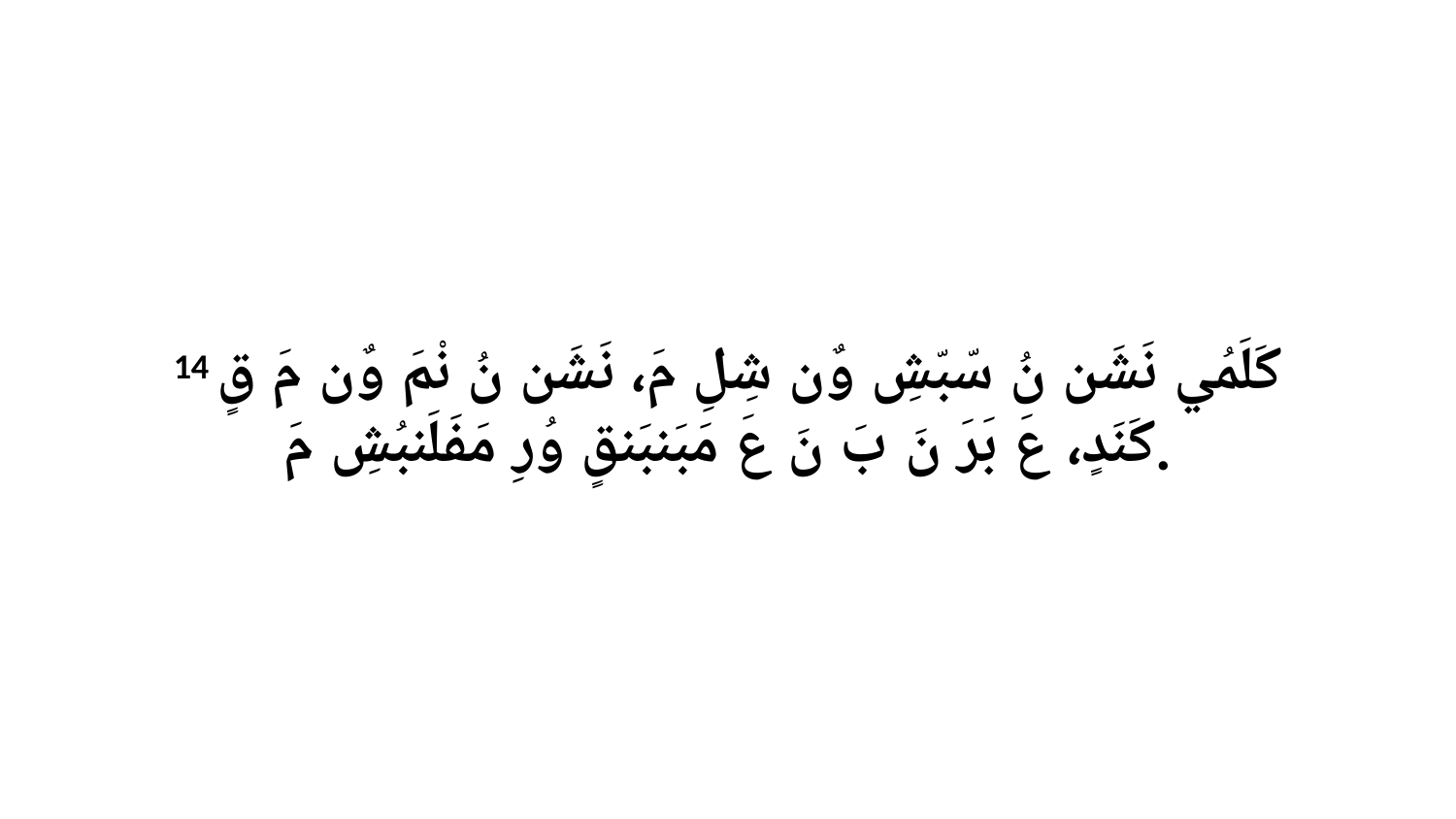

14 كَلَمُي نَشَن نُ سّبّشِ وٌن شِلِ مَ، نَشَن نُ نْمَ وٌن مَ قٍ كَنَدٍ، عَ بَرَ نَ بَ نَ عَ مَبَنبَنقٍ وُرِ مَفَلَنبُشِ مَ.